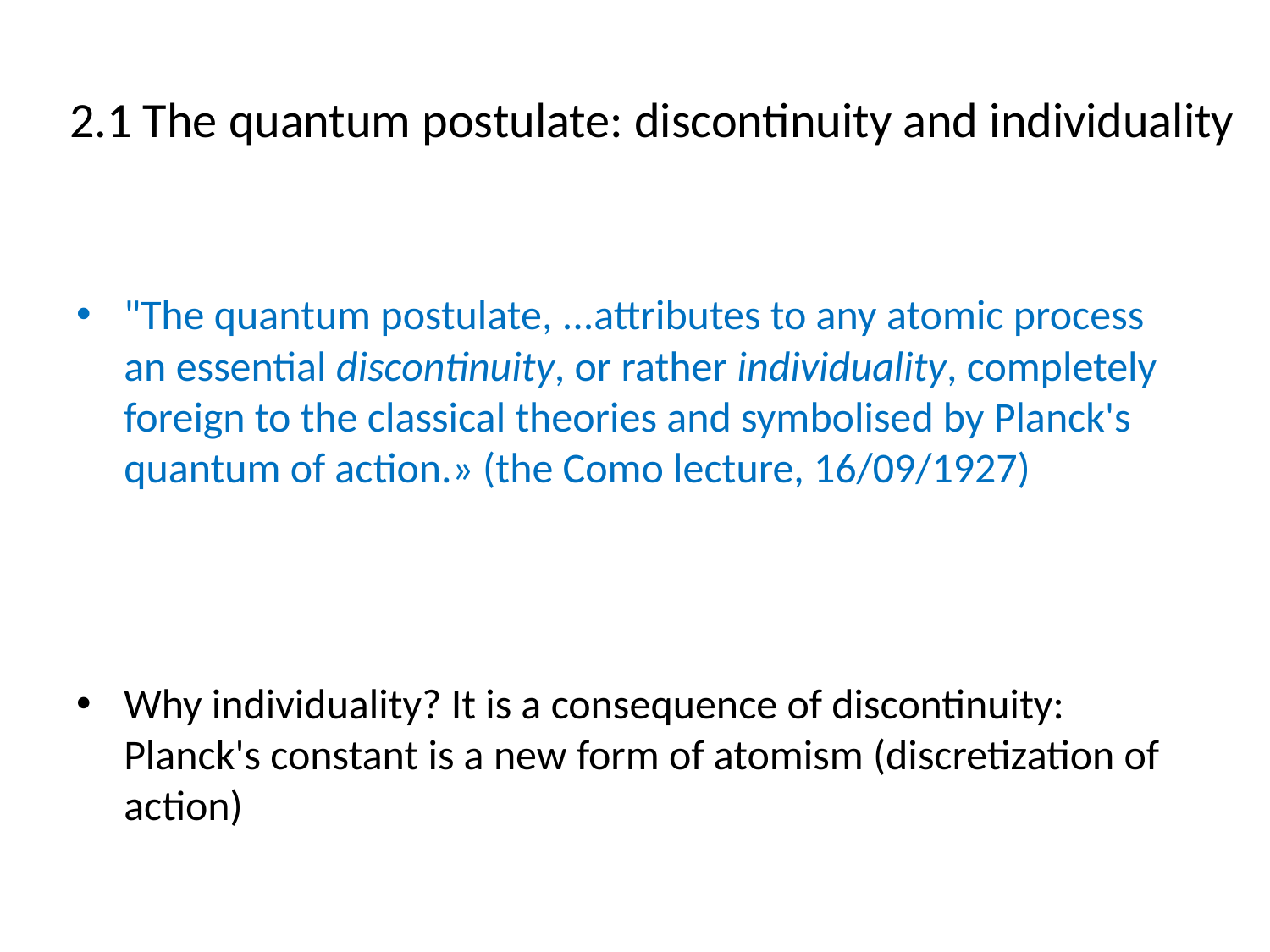

# 2.1 The quantum postulate: discontinuity and individuality

"The quantum postulate, ...attributes to any atomic process an essential discontinuity, or rather individuality, completely foreign to the classical theories and symbolised by Planck's quantum of action.» (the Como lecture, 16/09/1927)

Why individuality? It is a consequence of discontinuity: Planck's constant is a new form of atomism (discretization of action)